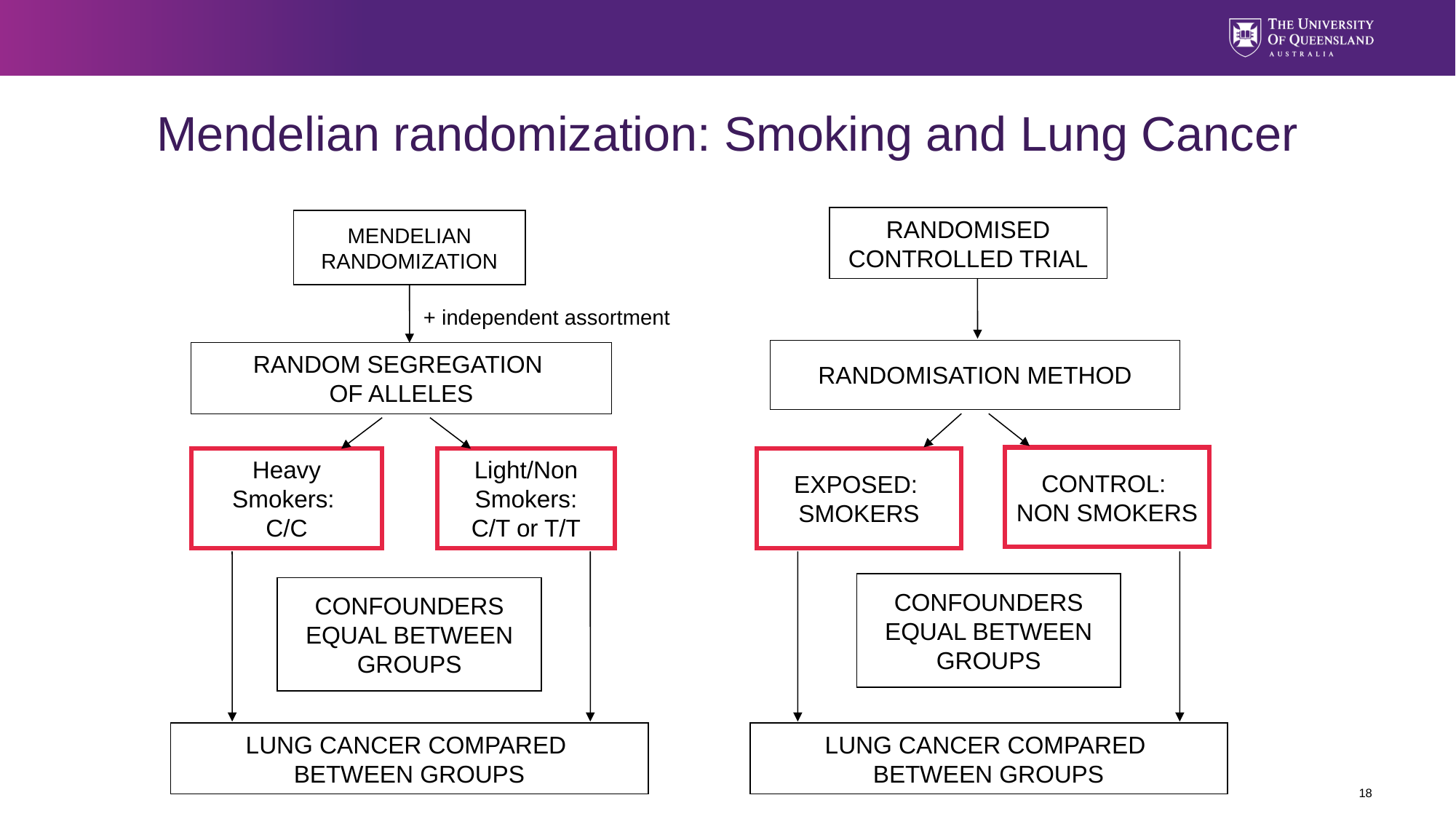

# Mendelian randomization: Smoking and Lung Cancer
RANDOMISED CONTROLLED TRIAL
MENDELIAN RANDOMIZATION

+ independent assortment
RANDOMISATION METHOD
RANDOM SEGREGATION
OF ALLELES

CONTROL:
NON SMOKERS
Heavy Smokers:
C/C
Light/Non Smokers:
C/T or T/T
EXPOSED:
SMOKERS

CONFOUNDERS EQUAL BETWEEN GROUPS
CONFOUNDERS EQUAL BETWEEN GROUPS
LUNG CANCER COMPARED
BETWEEN GROUPS
LUNG CANCER COMPARED
BETWEEN GROUPS
18